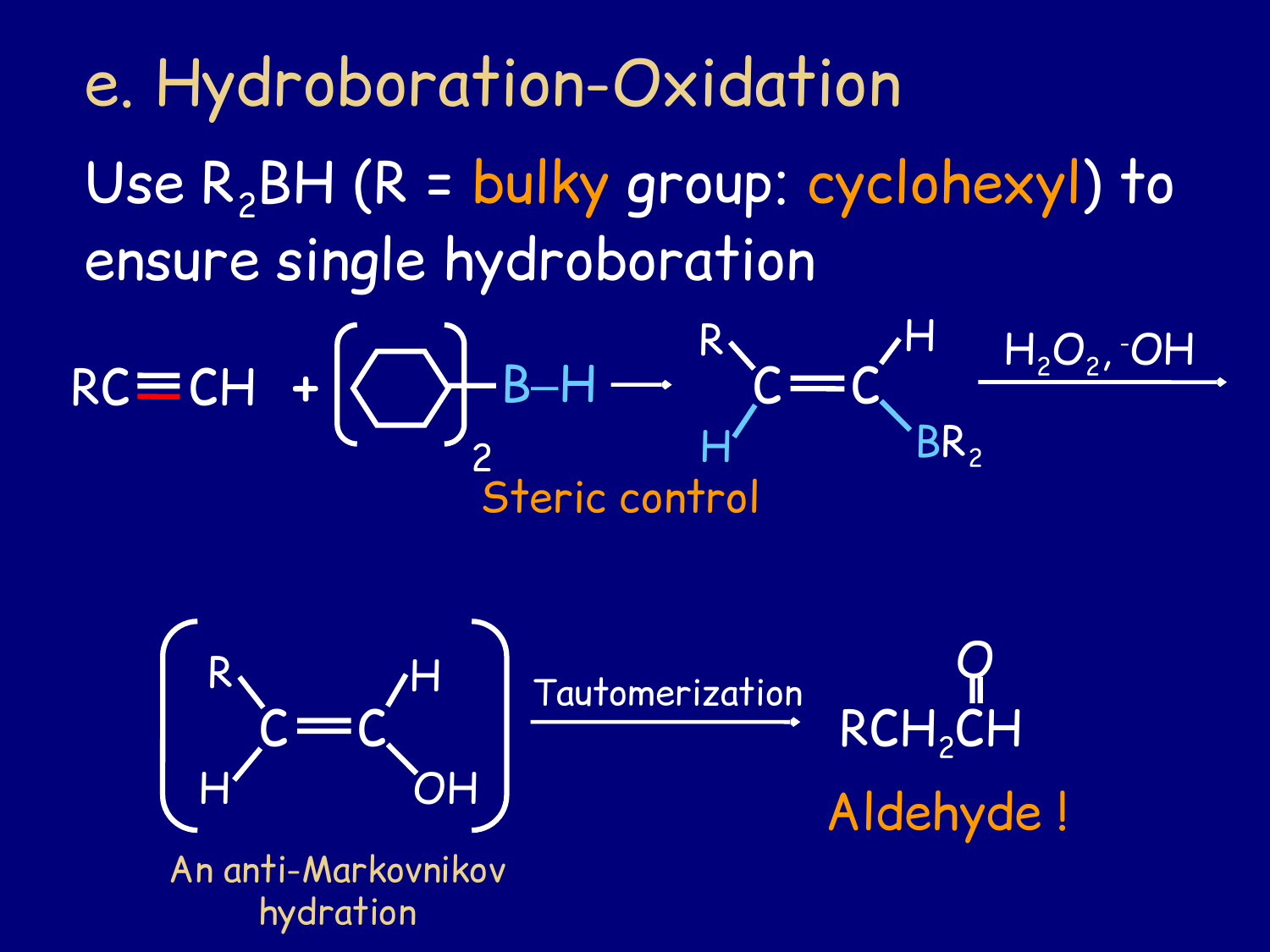

e. Hydroboration-Oxidation
Use R2BH (R = bulky group: cyclohexyl) to ensure single hydroboration
H
R
H2O2, -OH

+

B‒H
C
C
RC
CH

BR2
H
2
Steric control

O
R
H
Tautomerization

C
C
RCH2CH

H
OH
Aldehyde !
An anti-Markovnikov hydration